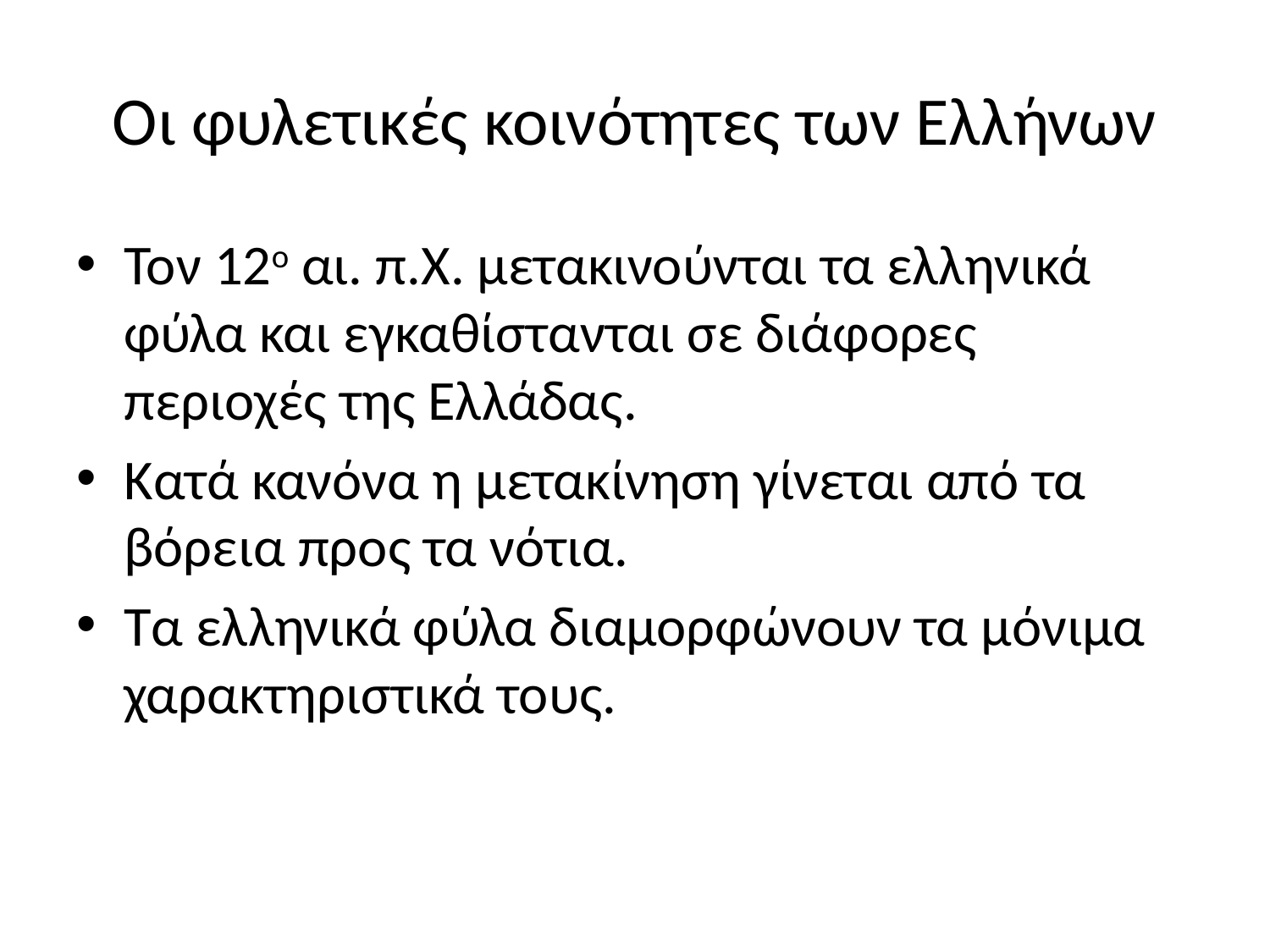

# Οι φυλετικές κοινότητες των Ελλήνων
Τον 12ο αι. π.Χ. μετακινούνται τα ελληνικά φύλα και εγκαθίστανται σε διάφορες περιοχές της Ελλάδας.
Κατά κανόνα η μετακίνηση γίνεται από τα βόρεια προς τα νότια.
Τα ελληνικά φύλα διαμορφώνουν τα μόνιμα χαρακτηριστικά τους.